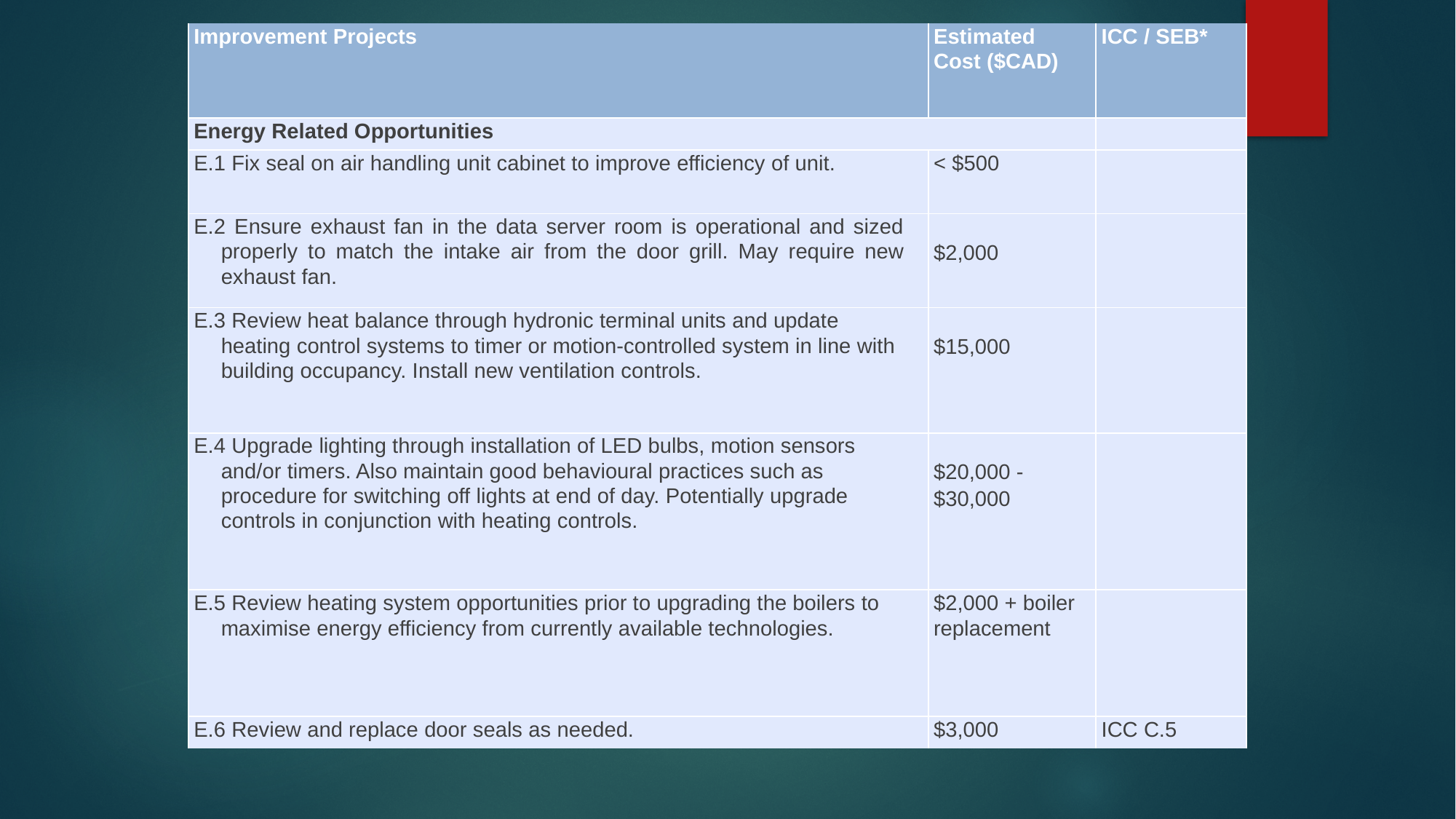

| Improvement Projects | Estimated Cost ($CAD) | ICC / SEB\* |
| --- | --- | --- |
| Energy Related Opportunities |  |  |
| E.1 Fix seal on air handling unit cabinet to improve efficiency of unit. | < $500 |  |
| E.2 Ensure exhaust fan in the data server room is operational and sized properly to match the intake air from the door grill. May require new exhaust fan. | $2,000 |  |
| E.3 Review heat balance through hydronic terminal units and update heating control systems to timer or motion-controlled system in line with building occupancy. Install new ventilation controls. | $15,000 |  |
| E.4 Upgrade lighting through installation of LED bulbs, motion sensors and/or timers. Also maintain good behavioural practices such as procedure for switching off lights at end of day. Potentially upgrade controls in conjunction with heating controls. | $20,000 - $30,000 |  |
| E.5 Review heating system opportunities prior to upgrading the boilers to maximise energy efficiency from currently available technologies. | $2,000 + boiler replacement |  |
| E.6 Review and replace door seals as needed. | $3,000 | ICC C.5 |